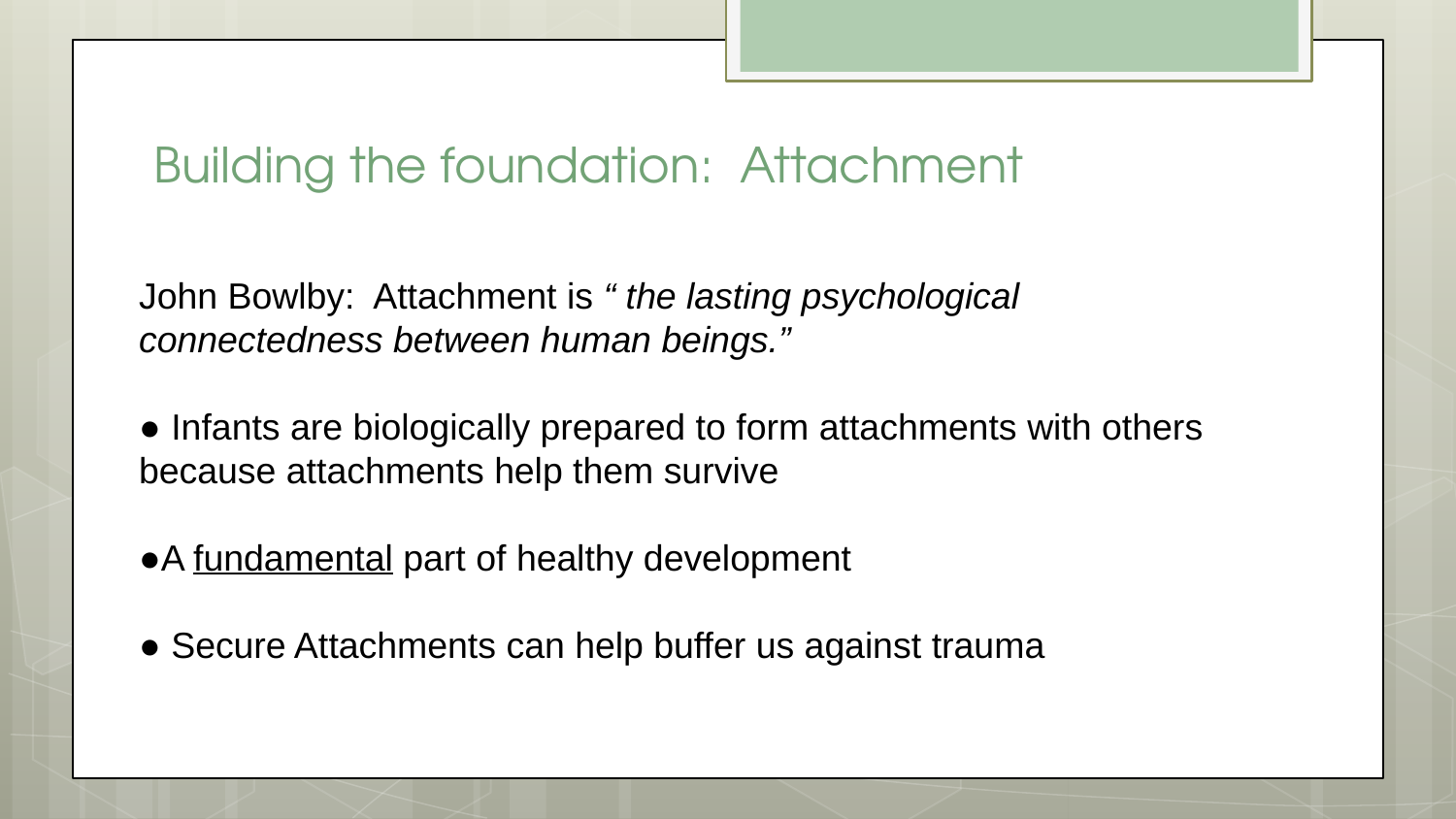

# Building the foundation:  Attachment
John Bowlby:  Attachment is “ the lasting psychological connectedness between human beings.”

● Infants are biologically prepared to form attachments with others because attachments help them survive

●A fundamental part of healthy development

● Secure Attachments can help buffer us against trauma